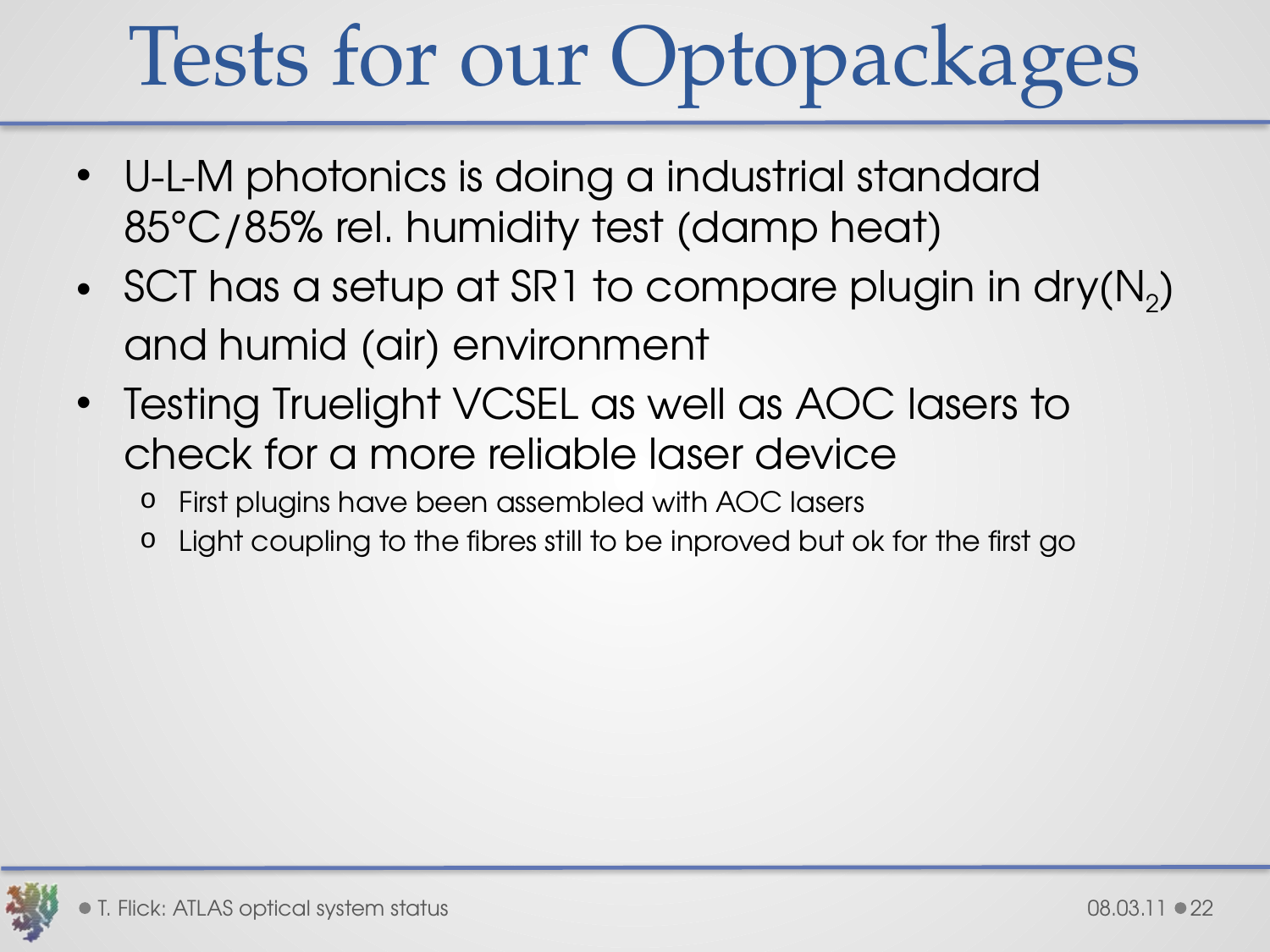

# Tests for our Optopackages
U-L-M photonics is doing a industrial standard
85°C/85% rel. humidity test (damp heat)
SCT has a setup at SR1 to compare plugin in dry(N2) and humid (air) environment
Testing Truelight VCSEL as well as AOC lasers to check for a more reliable laser device
First plugins have been assembled with AOC lasers
Light coupling to the fibres still to be inproved but ok for the first go
T. Flick: ATLAS optical system status
08.03.11
22